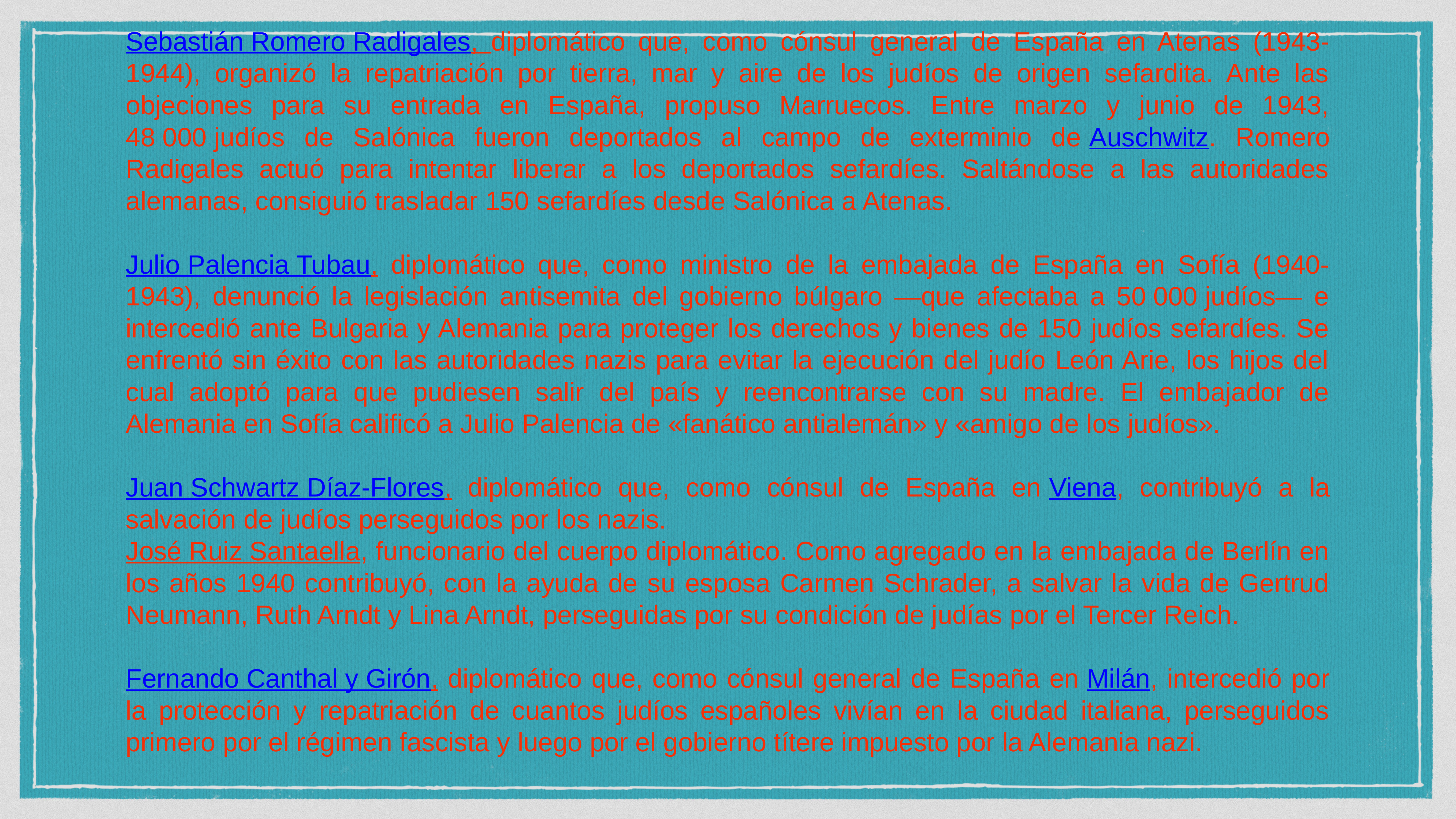

Sebastián Romero Radigales, diplomático que, como cónsul general de España en Atenas (1943-1944), organizó la repatriación por tierra, mar y aire de los judíos de origen sefardita. Ante las objeciones para su entrada en España, propuso Marruecos. Entre marzo y junio de 1943, 48 000 judíos de Salónica fueron deportados al campo de exterminio de Auschwitz. Romero Radigales actuó para intentar liberar a los deportados sefardíes. Saltándose a las autoridades alemanas, consiguió trasladar 150 sefardíes desde Salónica a Atenas.

Julio Palencia Tubau, diplomático que, como ministro de la embajada de España en Sofía (1940-1943), denunció la legislación antisemita del gobierno búlgaro ―que afectaba a 50 000 judíos― e intercedió ante Bulgaria y Alemania para proteger los derechos y bienes de 150 judíos sefardíes. Se enfrentó sin éxito con las autoridades nazis para evitar la ejecución del judío León Arie, los hijos del cual adoptó para que pudiesen salir del país y reencontrarse con su madre. El embajador de Alemania en Sofía calificó a Julio Palencia de «fanático antialemán» y «amigo de los judíos».

Juan Schwartz Díaz-Flores, diplomático que, como cónsul de España en Viena, contribuyó a la salvación de judíos perseguidos por los nazis.
José Ruiz Santaella, funcionario del cuerpo diplomático. Como agregado en la embajada de Berlín en los años 1940 contribuyó, con la ayuda de su esposa Carmen Schrader, a salvar la vida de Gertrud Neumann, Ruth Arndt y Lina Arndt, perseguidas por su condición de judías por el Tercer Reich.

Fernando Canthal y Girón, diplomático que, como cónsul general de España en Milán, intercedió por la protección y repatriación de cuantos judíos españoles vivían en la ciudad italiana, perseguidos primero por el régimen fascista y luego por el gobierno títere impuesto por la Alemania nazi.